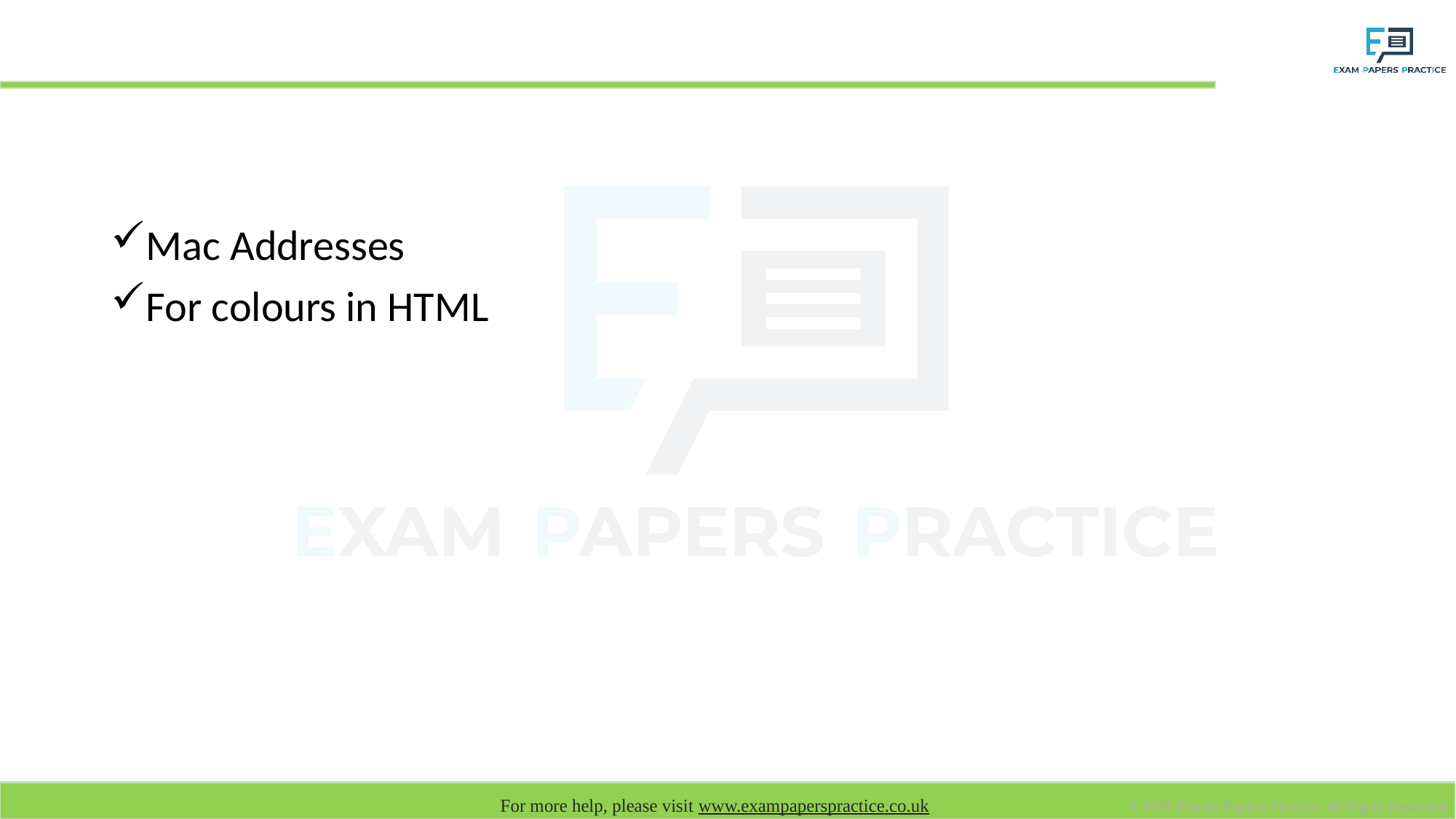

# Where are Hexadecimal numbers used
Mac Addresses
For colours in HTML